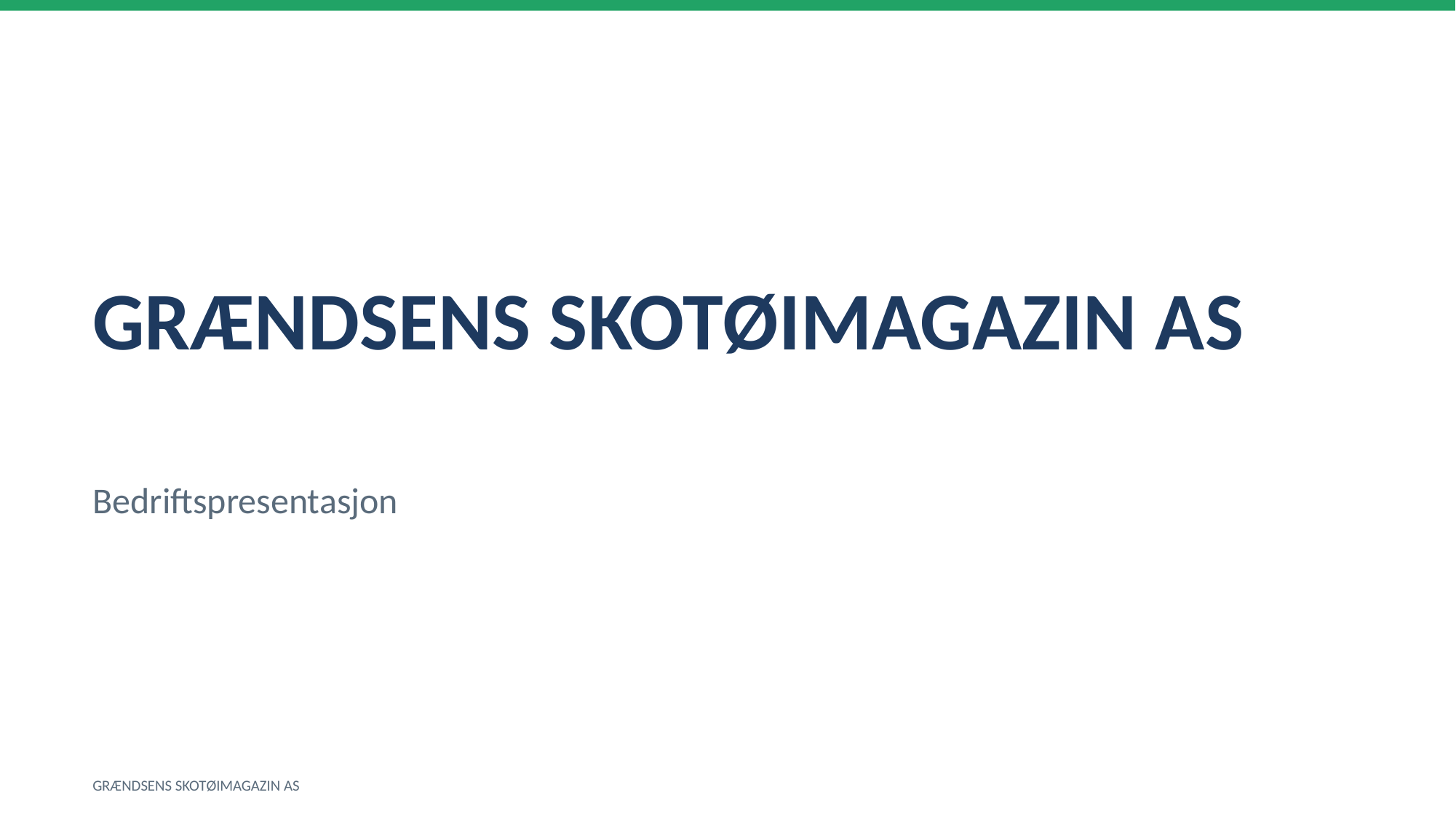

GRÆNDSENS SKOTØIMAGAZIN AS
Bedriftspresentasjon
GRÆNDSENS SKOTØIMAGAZIN AS